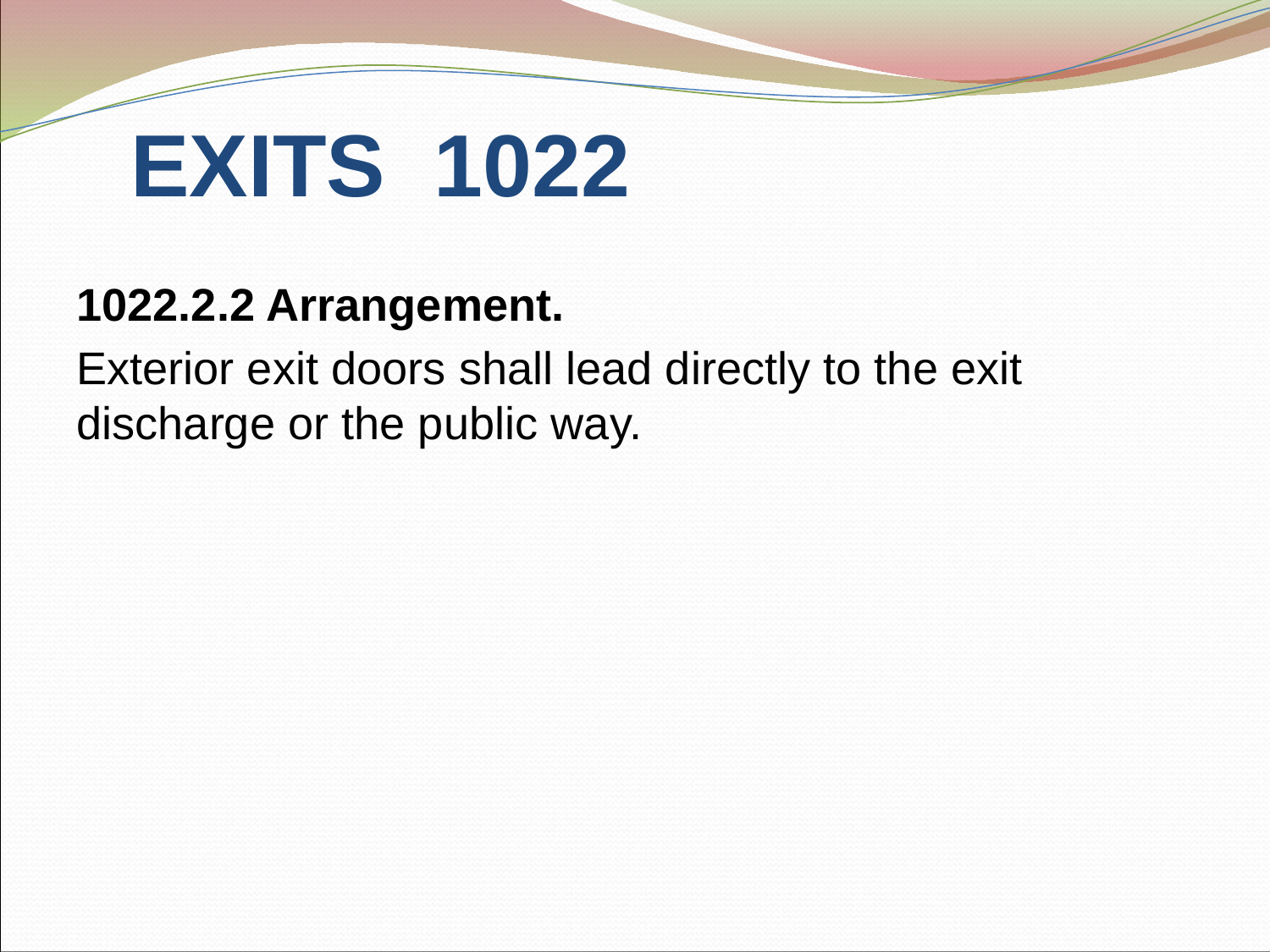

# EXITS  1022
1022.2.2 Arrangement.
Exterior exit doors shall lead directly to the exit discharge or the public way.